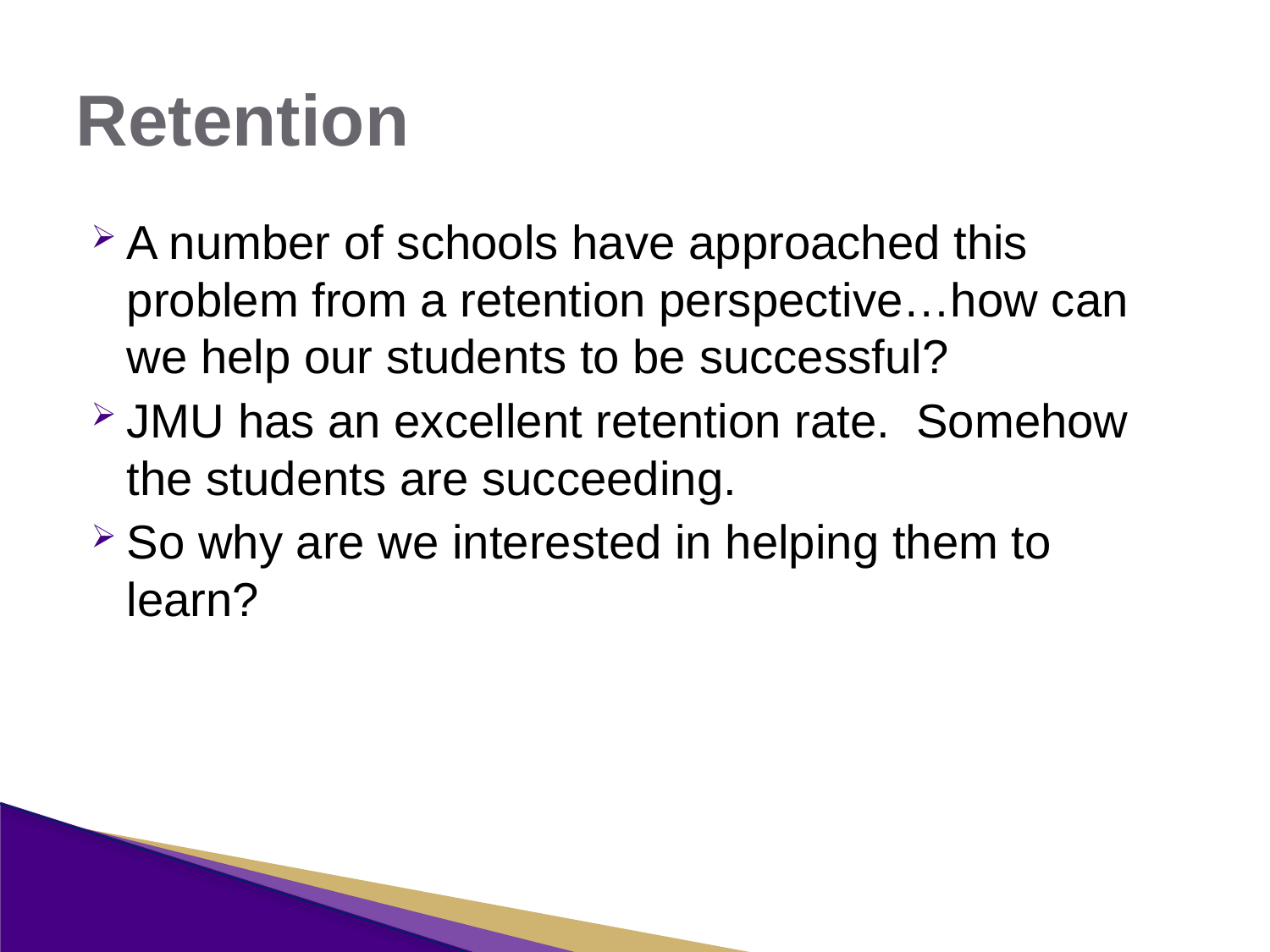

# Retention
A number of schools have approached this problem from a retention perspective…how can we help our students to be successful?
JMU has an excellent retention rate.  Somehow the students are succeeding.
So why are we interested in helping them to learn?